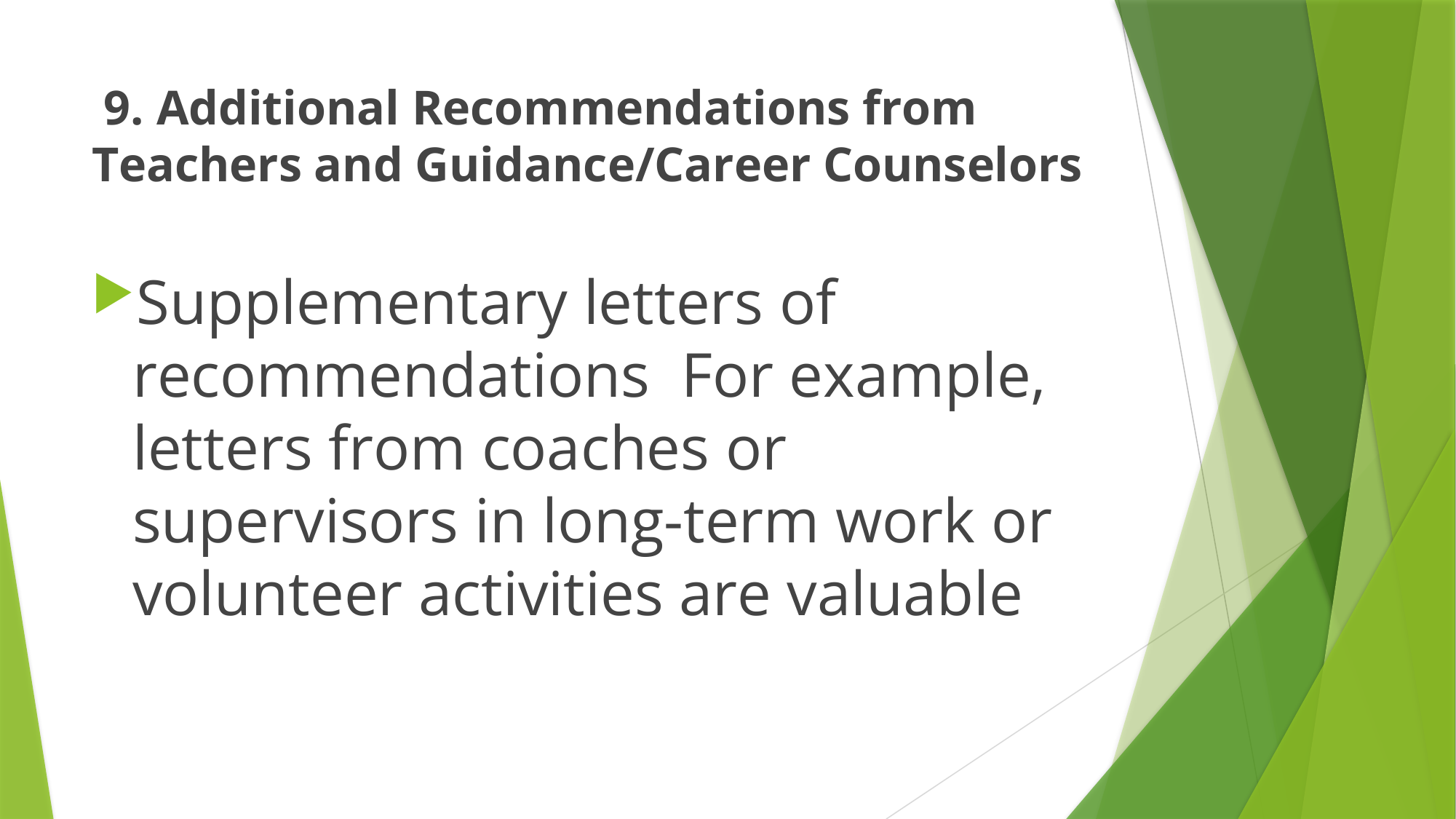

# 9. Additional Recommendations from Teachers and Guidance/Career Counselors
Supplementary letters of recommendations  For example, letters from coaches or supervisors in long-term work or volunteer activities are valuable